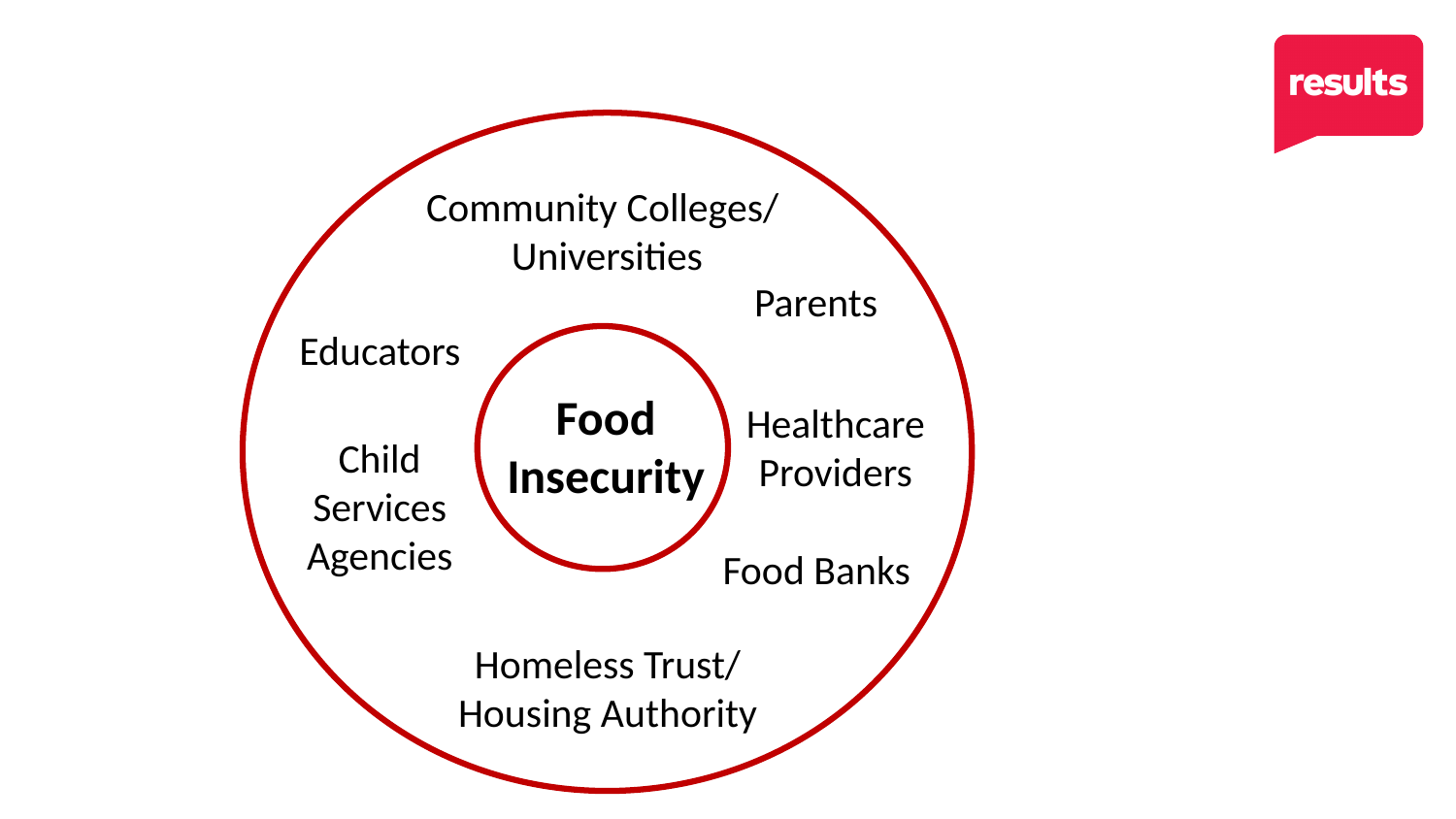

Community Colleges/
Universities
Parents
Educators

Food
Insecurity
Healthcare Providers
Child Services Agencies
Food Banks
Homeless Trust/
Housing Authority